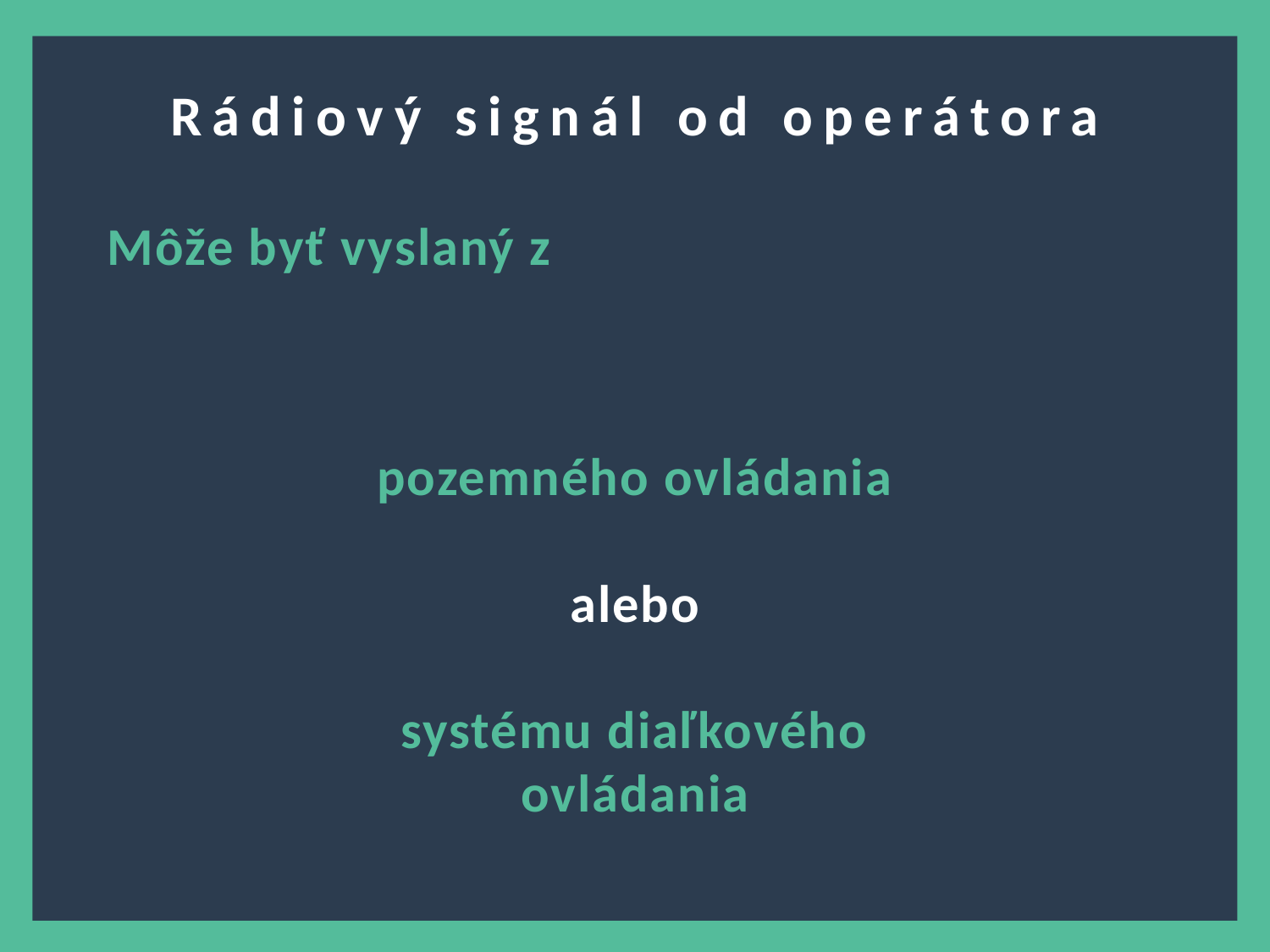

Rádiový signál od operátora
Môže byť vyslaný z
pozemného ovládania

alebo

systému diaľkového ovládania
4